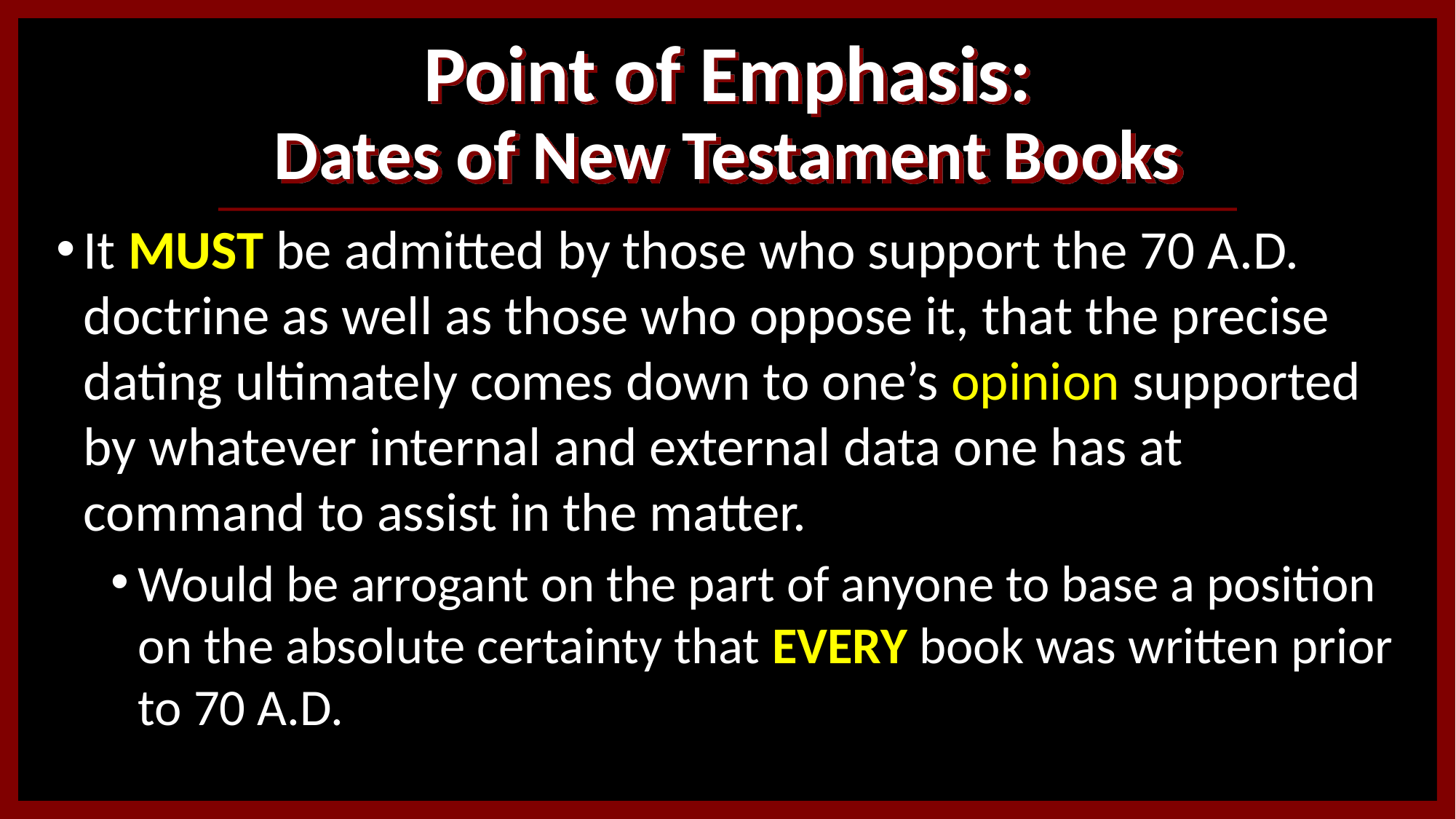

# Point of Emphasis: Dates of New Testament Books
It MUST be admitted by those who support the 70 A.D. doctrine as well as those who oppose it, that the precise dating ultimately comes down to one’s opinion supported by whatever internal and external data one has at command to assist in the matter.
Would be arrogant on the part of anyone to base a position on the absolute certainty that EVERY book was written prior to 70 A.D.